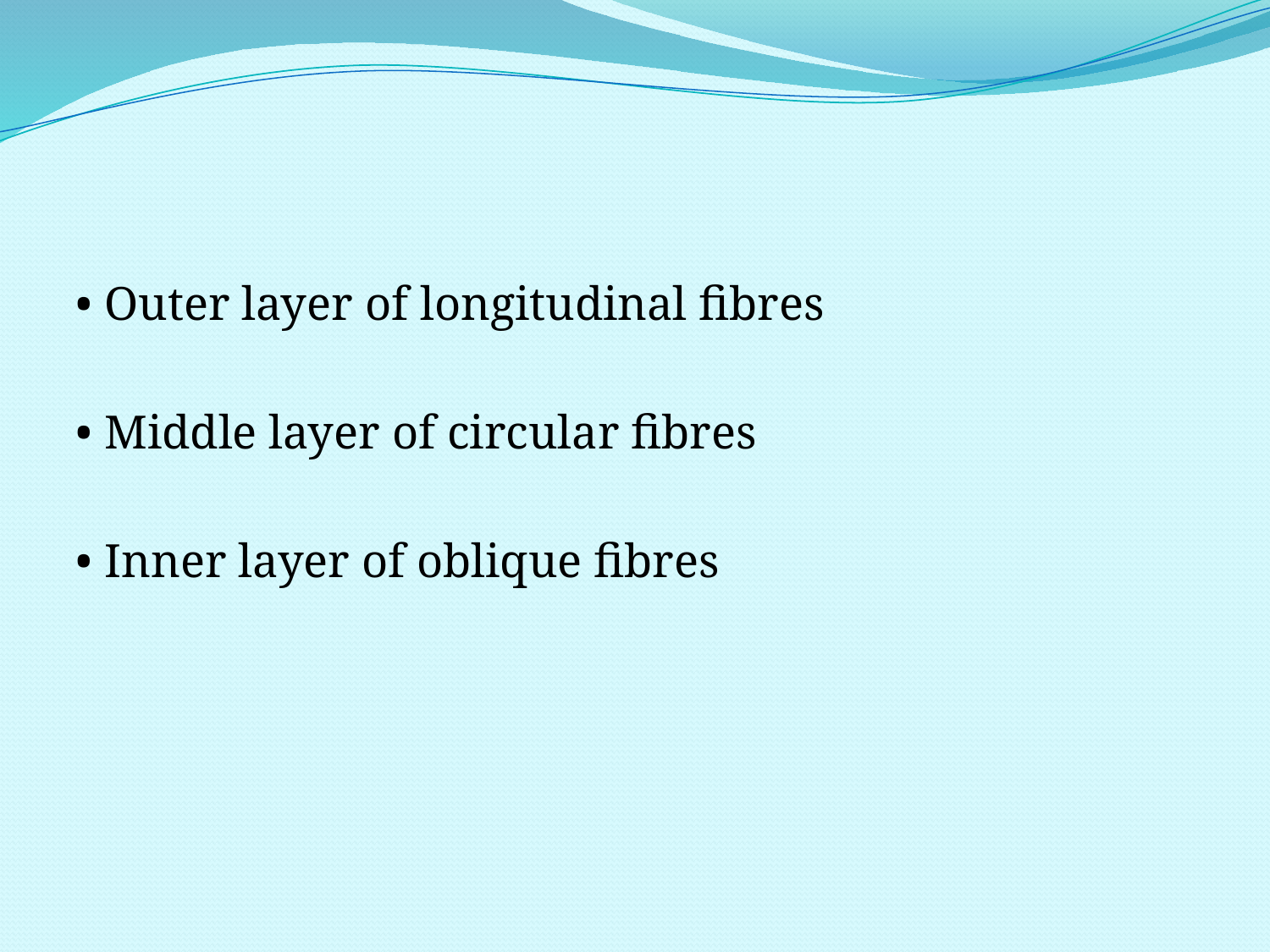

#
• Outer layer of longitudinal fibres

• Middle layer of circular fibres

• Inner layer of oblique fibres